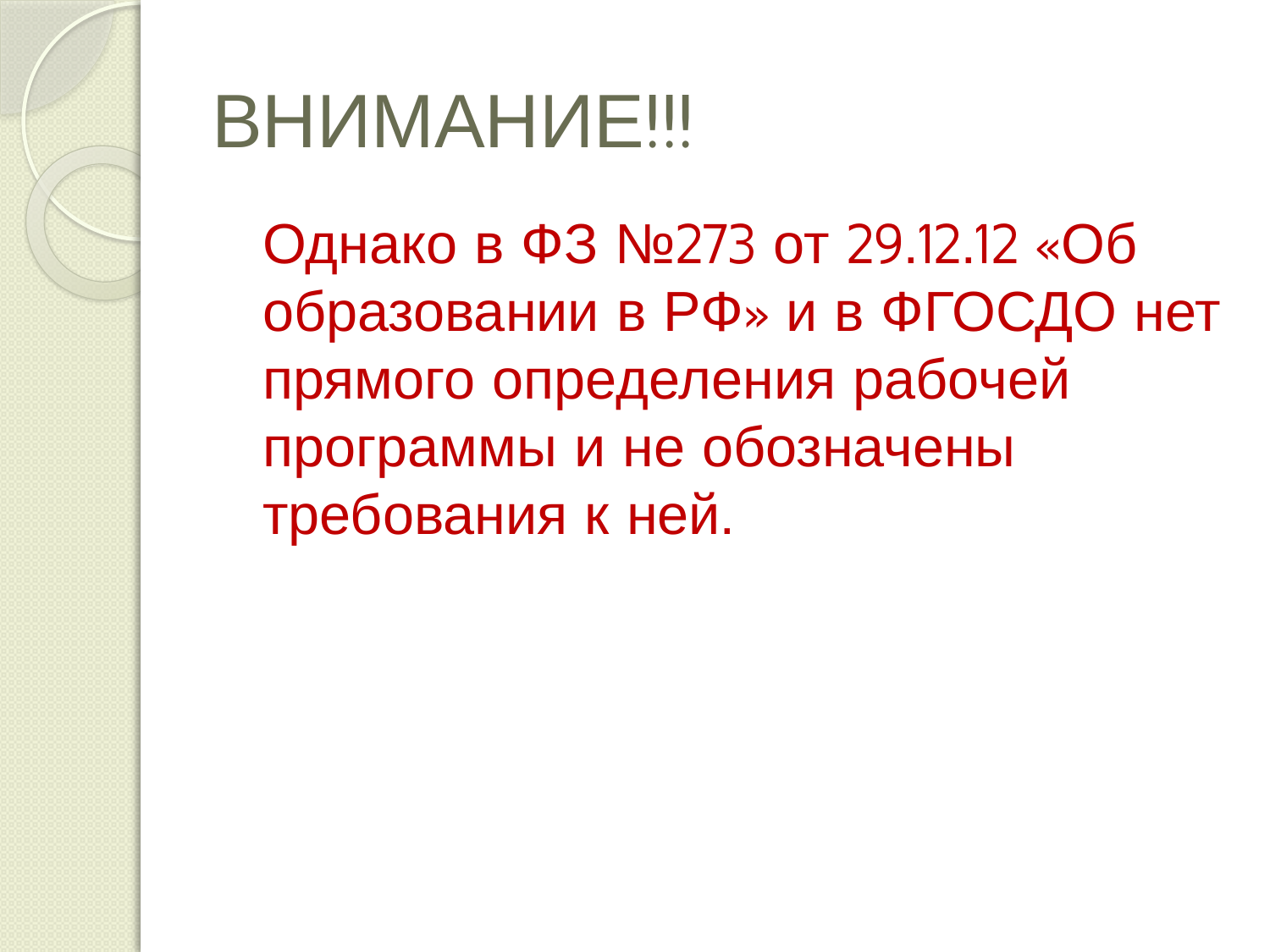

# ВНИМАНИЕ!!!
	Однако в ФЗ №273 от 29.12.12 «Об образовании в РФ» и в ФГОСДО нет прямого определения рабочей программы и не обозначены требования к ней.